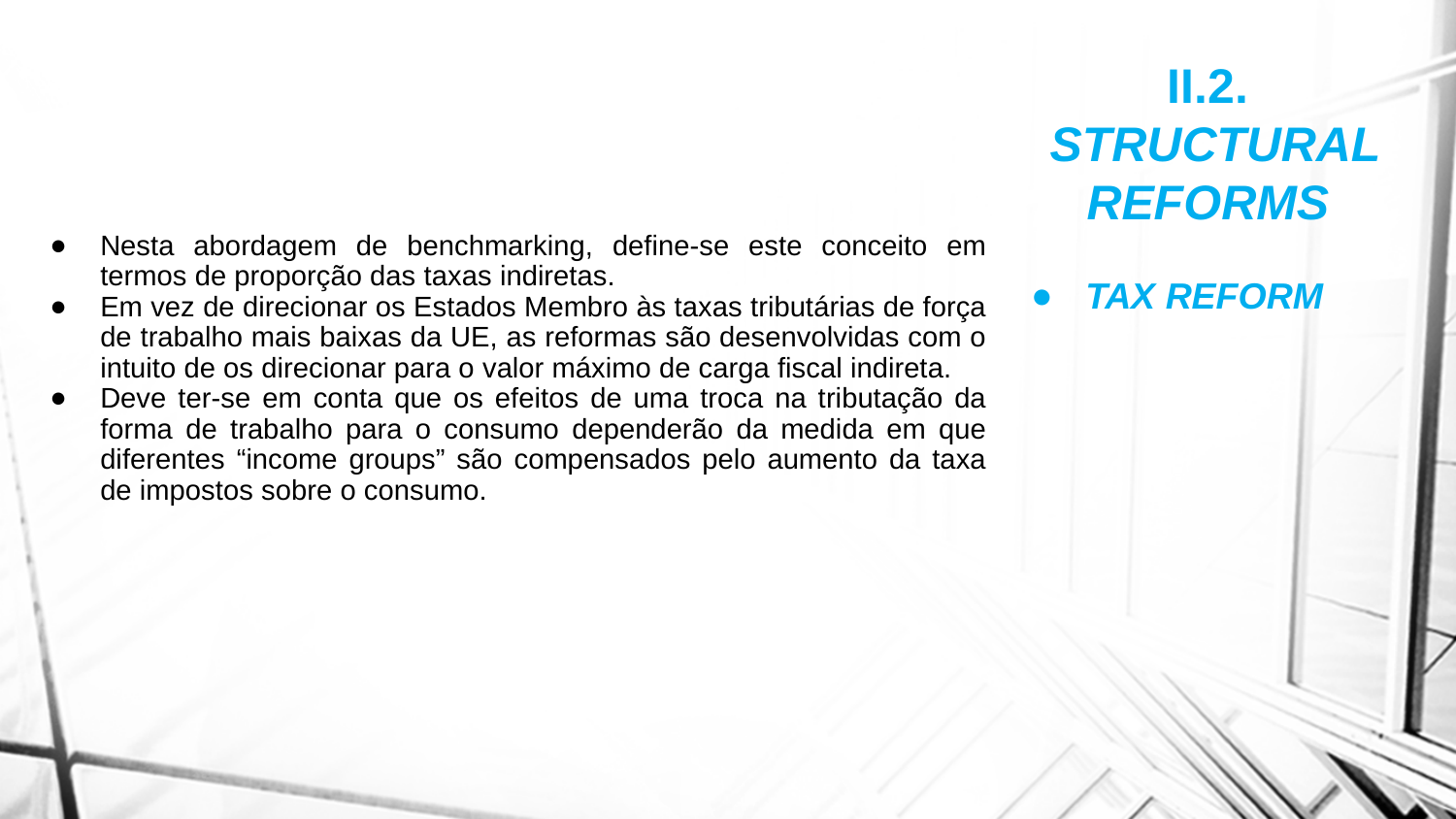

II.2.
STRUCTURAL REFORMS

TAX REFORM

Nesta abordagem de benchmarking, define-se este conceito em termos de proporção das taxas indiretas.
Em vez de direcionar os Estados Membro às taxas tributárias de força de trabalho mais baixas da UE, as reformas são desenvolvidas com o intuito de os direcionar para o valor máximo de carga fiscal indireta.
Deve ter-se em conta que os efeitos de uma troca na tributação da forma de trabalho para o consumo dependerão da medida em que diferentes “income groups” são compensados pelo aumento da taxa de impostos sobre o consumo.